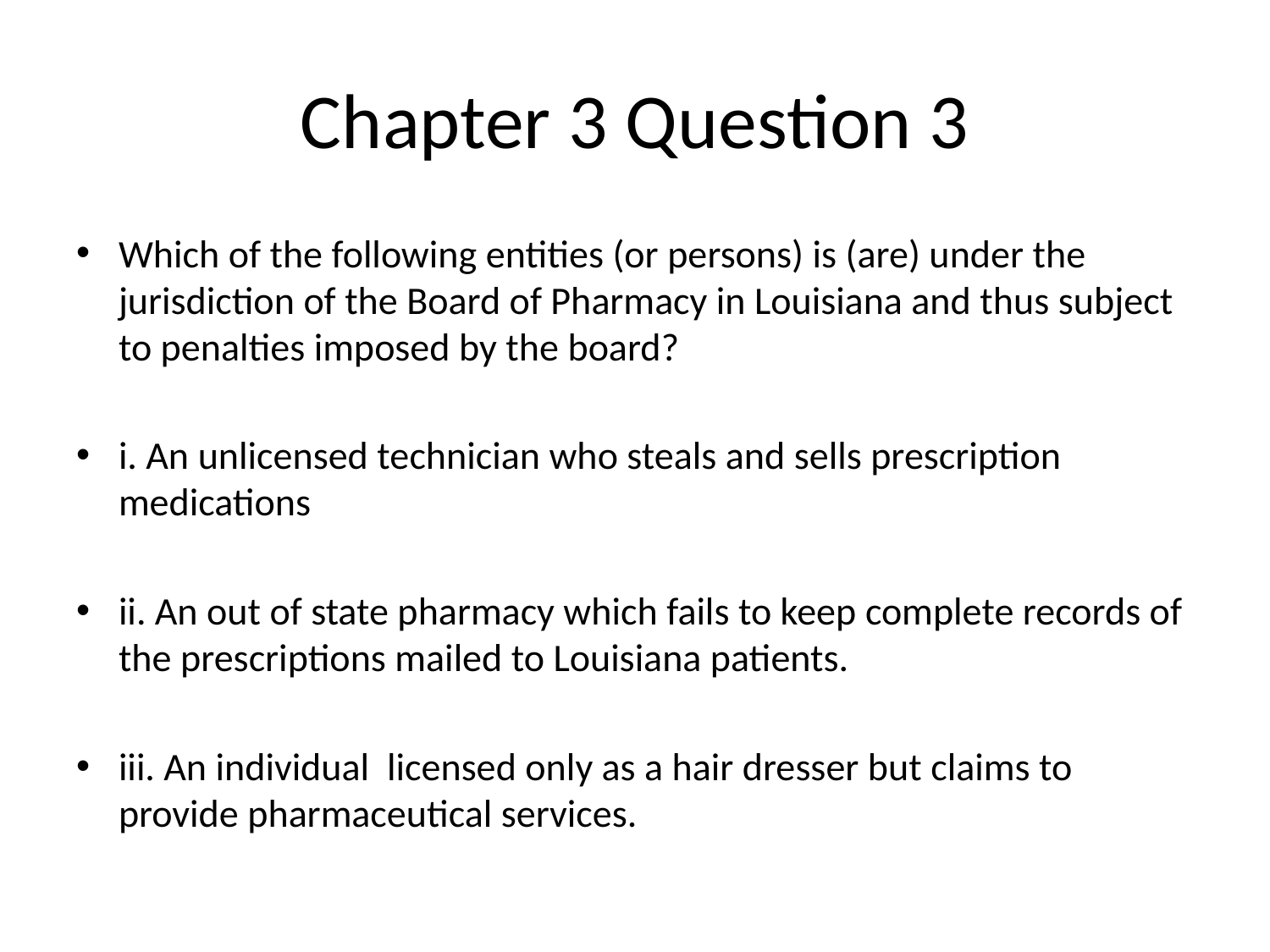

# Chapter 3 Question 3
Which of the following entities (or persons) is (are) under the jurisdiction of the Board of Pharmacy in Louisiana and thus subject to penalties imposed by the board?

i. An unlicensed technician who steals and sells prescription medications

ii. An out of state pharmacy which fails to keep complete records of the prescriptions mailed to Louisiana patients.

iii. An individual  licensed only as a hair dresser but claims to provide pharmaceutical services.